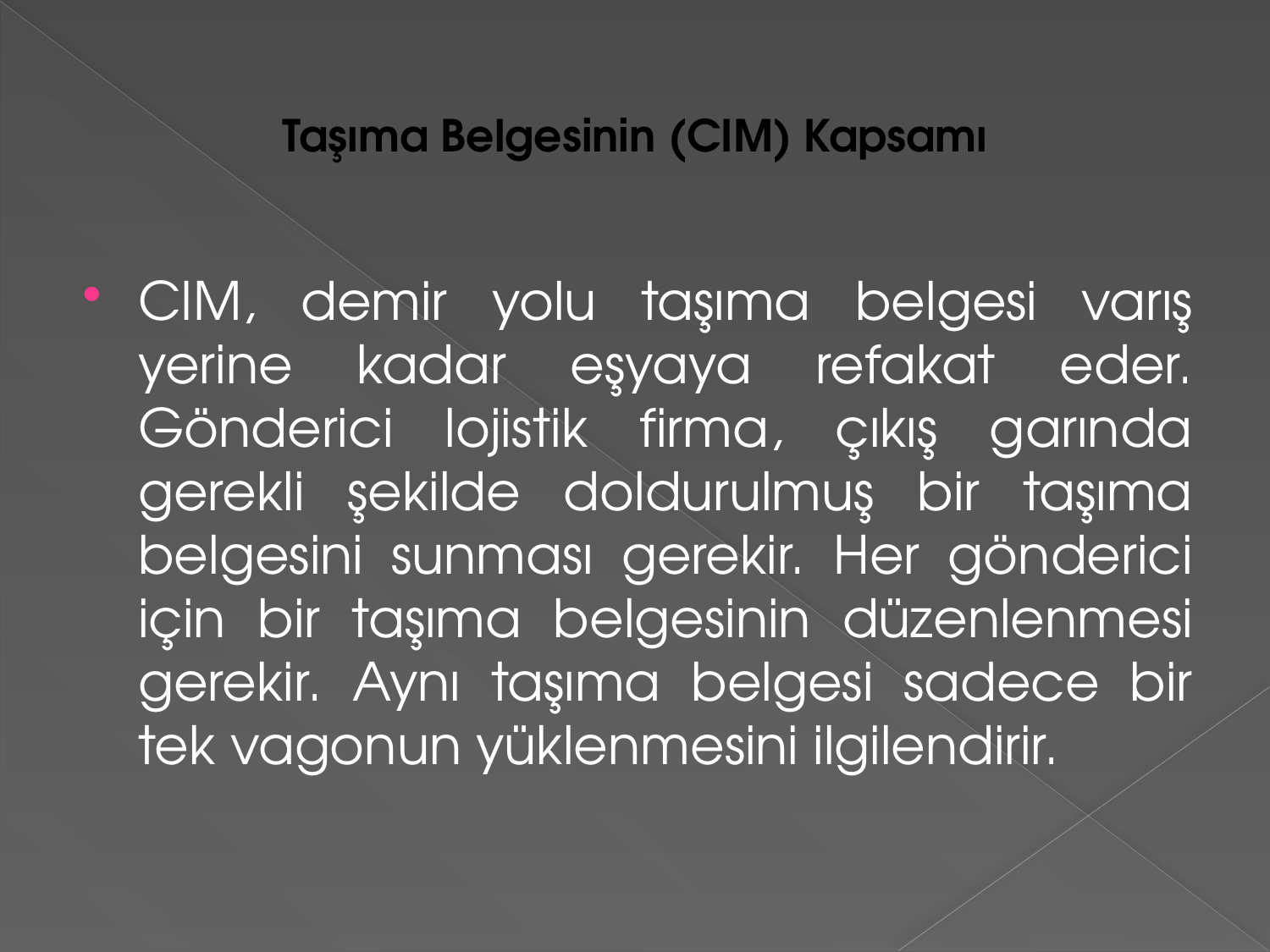

# Taşıma Belgesinin (CIM) Kapsamı
CIM, demir yolu taşıma belgesi varış yerine kadar eşyaya refakat eder. Gönderici lojistik firma, çıkış garında gerekli şekilde doldurulmuş bir taşıma belgesini sunması gerekir. Her gönderici için bir taşıma belgesinin düzenlenmesi gerekir. Aynı taşıma belgesi sadece bir tek vagonun yüklenmesini ilgilendirir.